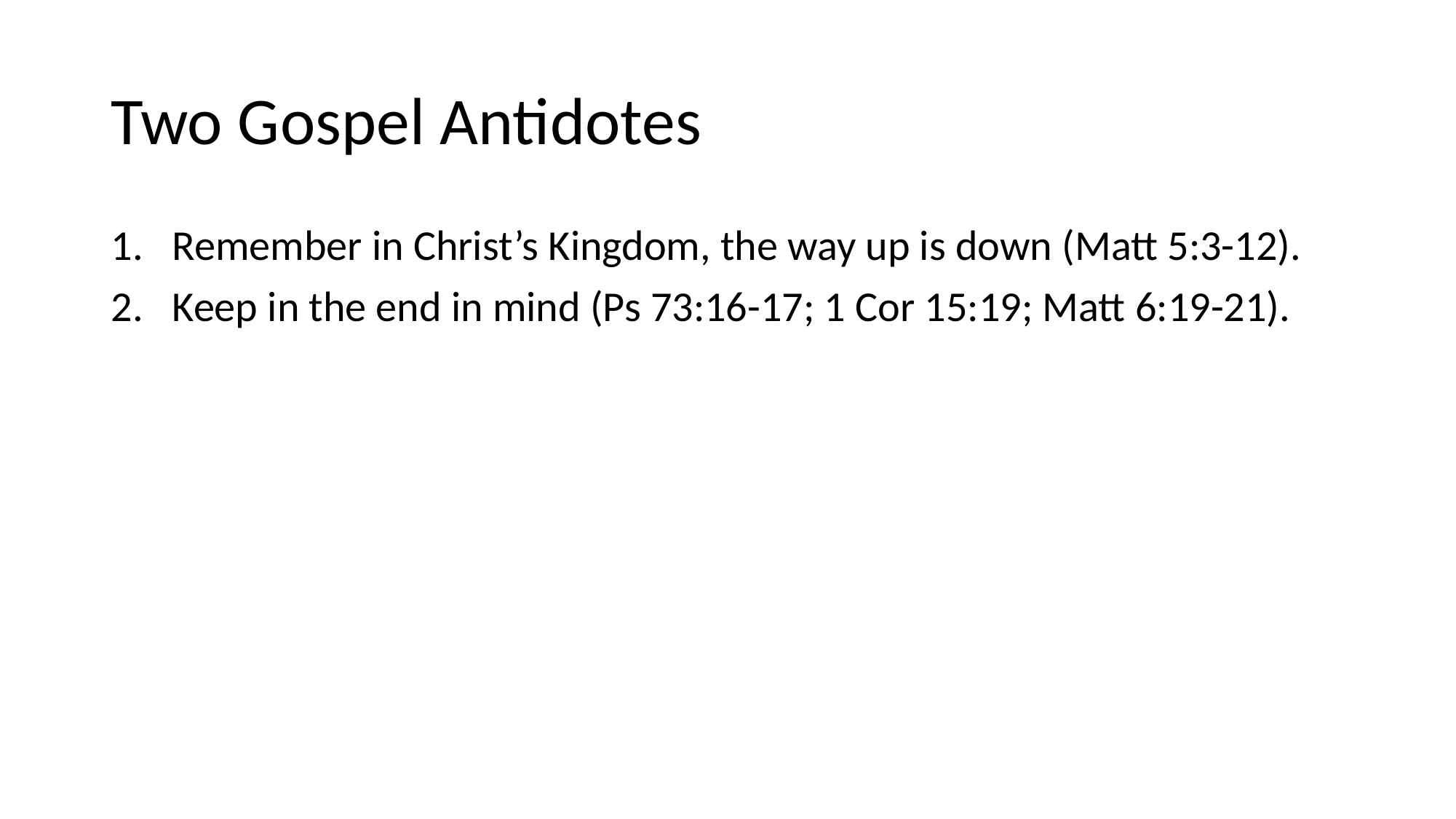

# Two Gospel Antidotes
Remember in Christ’s Kingdom, the way up is down (Matt 5:3-12).
Keep in the end in mind (Ps 73:16-17; 1 Cor 15:19; Matt 6:19-21).